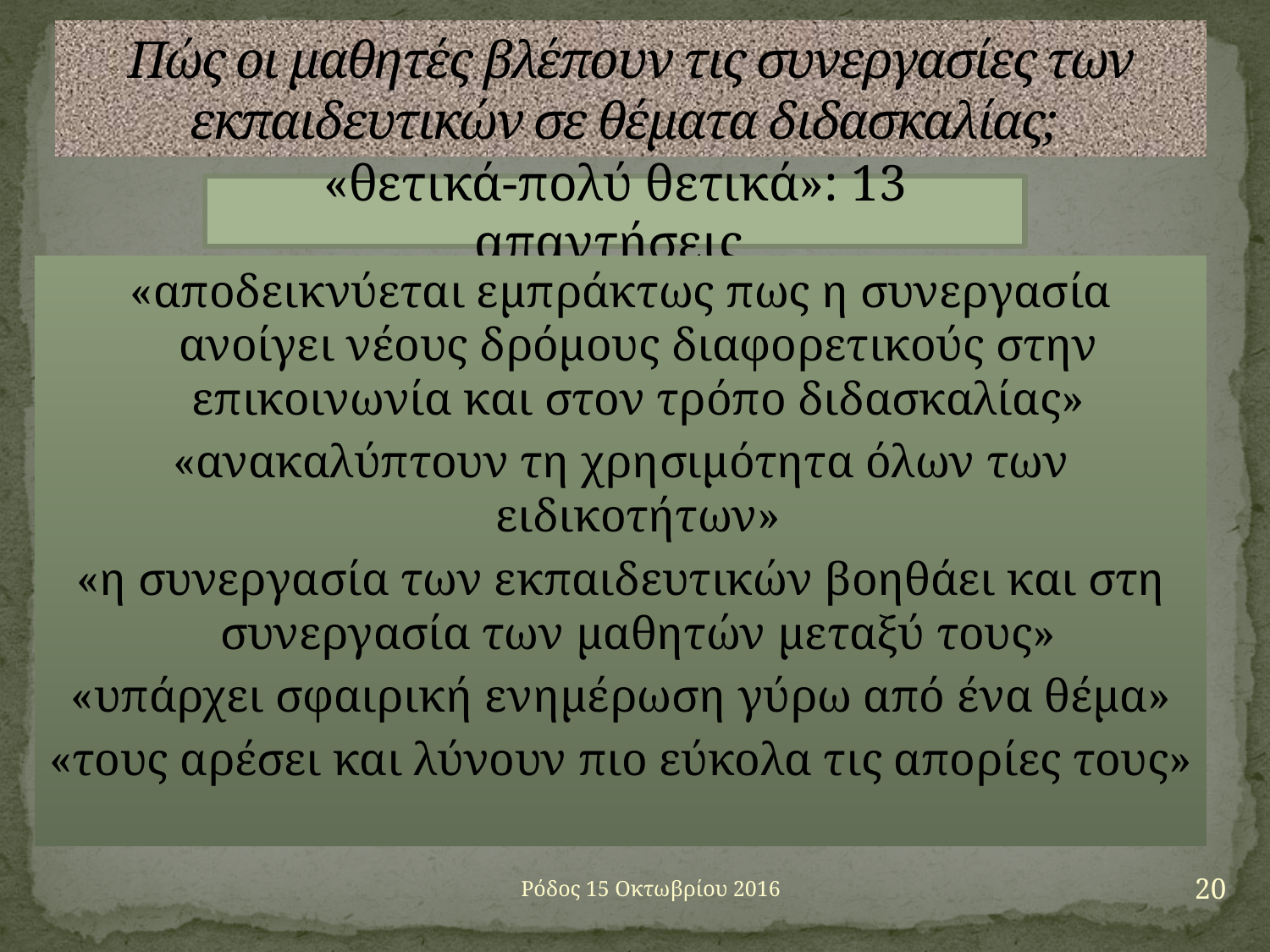

# Πώς οι μαθητές βλέπουν τις συνεργασίες των εκπαιδευτικών σε θέματα διδασκαλίας;
«θετικά-πολύ θετικά»: 13 απαντήσεις
«αποδεικνύεται εμπράκτως πως η συνεργασία ανοίγει νέους δρόμους διαφορετικούς στην επικοινωνία και στον τρόπο διδασκαλίας»
«ανακαλύπτουν τη χρησιμότητα όλων των ειδικοτήτων»
«η συνεργασία των εκπαιδευτικών βοηθάει και στη συνεργασία των μαθητών μεταξύ τους»
«υπάρχει σφαιρική ενημέρωση γύρω από ένα θέμα»
«τους αρέσει και λύνουν πιο εύκολα τις απορίες τους»

20
Ρόδος 15 Οκτωβρίου 2016